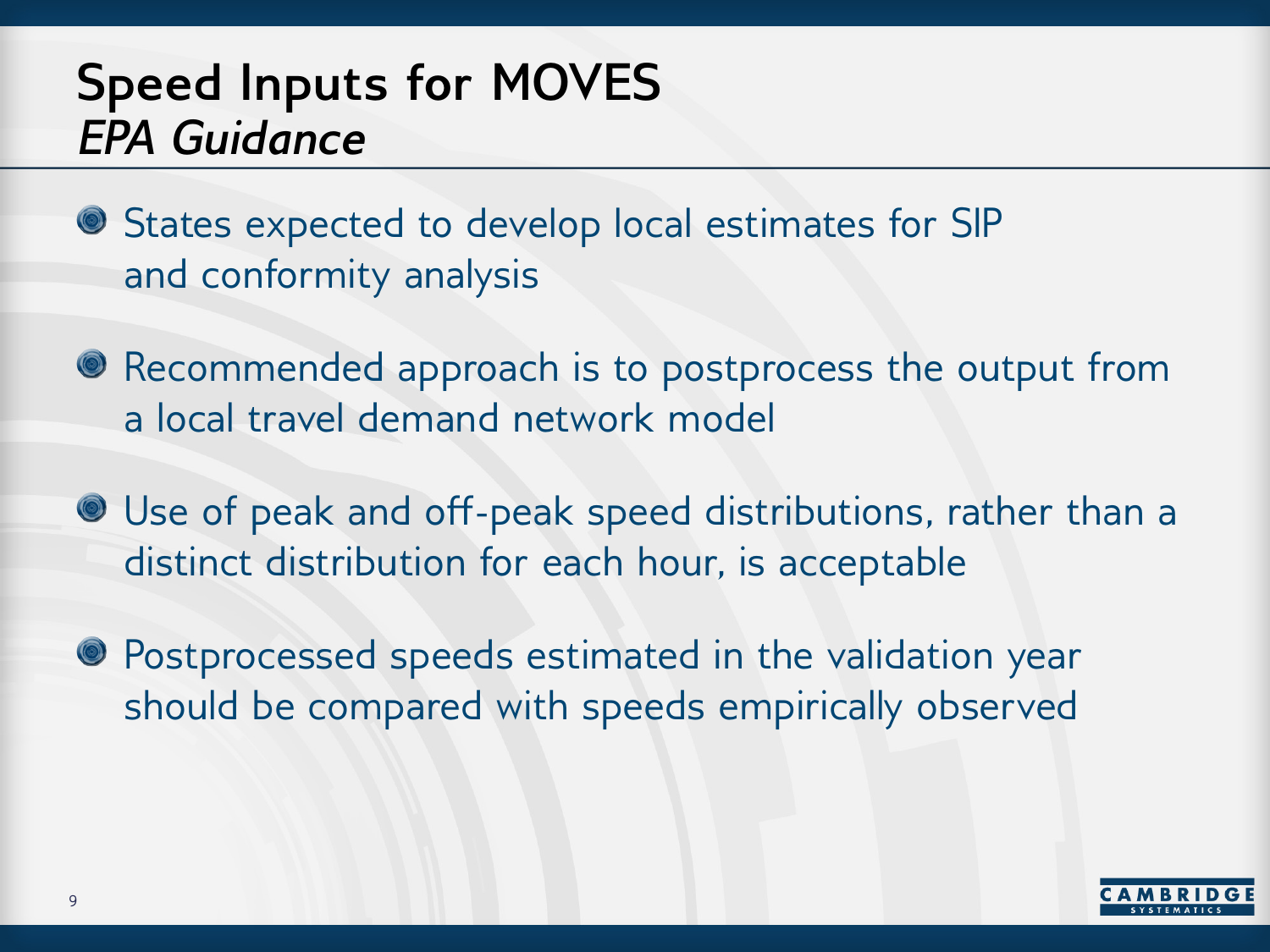

# Speed Inputs for MOVES EPA Guidance
States expected to develop local estimates for SIP
and conformity analysis
Recommended approach is to postprocess the output from a local travel demand network model
Use of peak and off-peak speed distributions, rather than a distinct distribution for each hour, is acceptable
Postprocessed speeds estimated in the validation year should be compared with speeds empirically observed
9